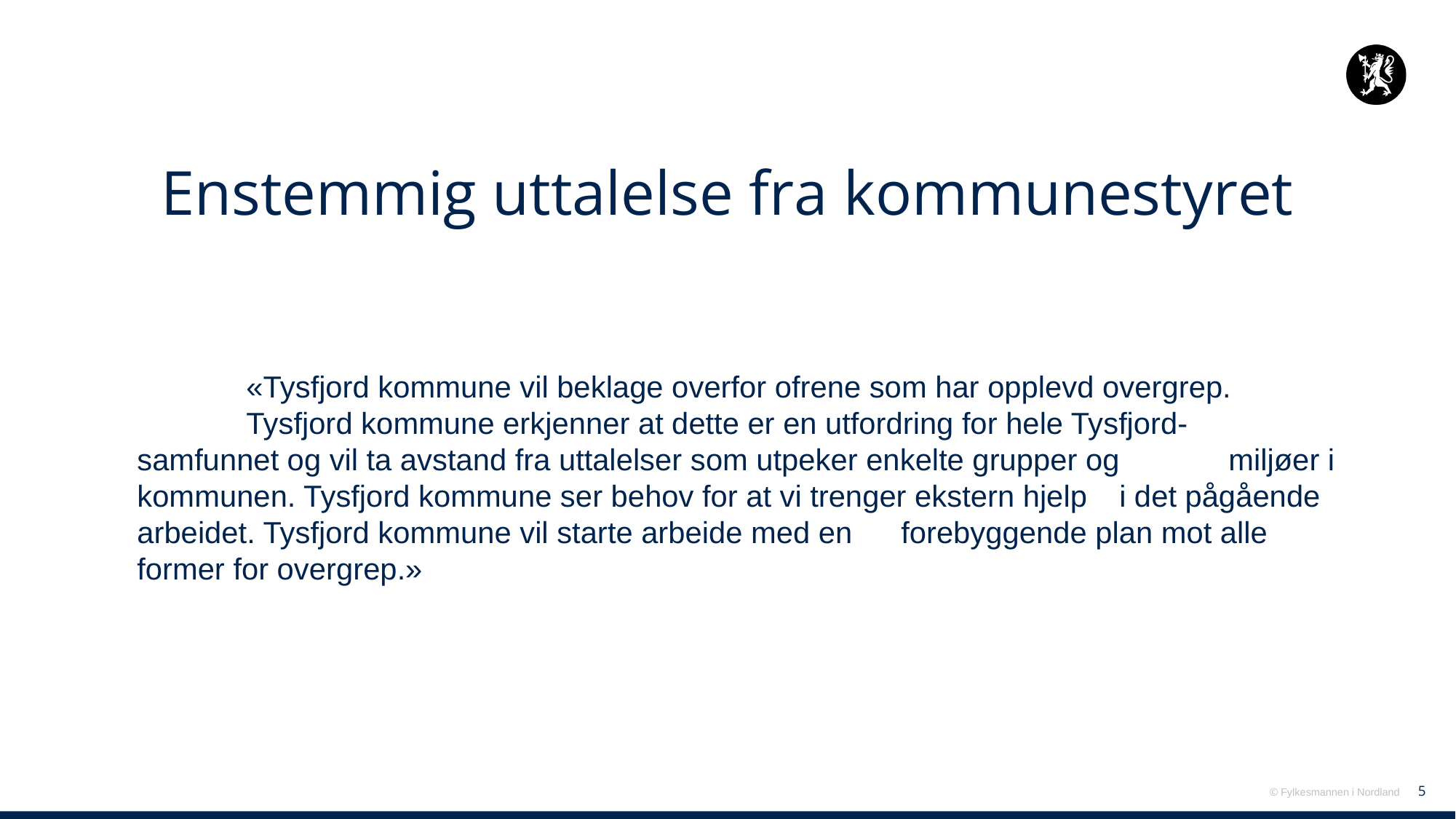

# Enstemmig uttalelse fra kommunestyret

	«Tysfjord kommune vil beklage overfor ofrene som har opplevd overgrep. 	Tysfjord kommune erkjenner at dette er en utfordring for hele Tysfjord-	samfunnet og vil ta avstand fra uttalelser som utpeker enkelte grupper og 	miljøer i kommunen. Tysfjord kommune ser behov for at vi trenger ekstern hjelp 	i det pågående arbeidet. Tysfjord kommune vil starte arbeide med en 	forebyggende plan mot alle former for overgrep.»